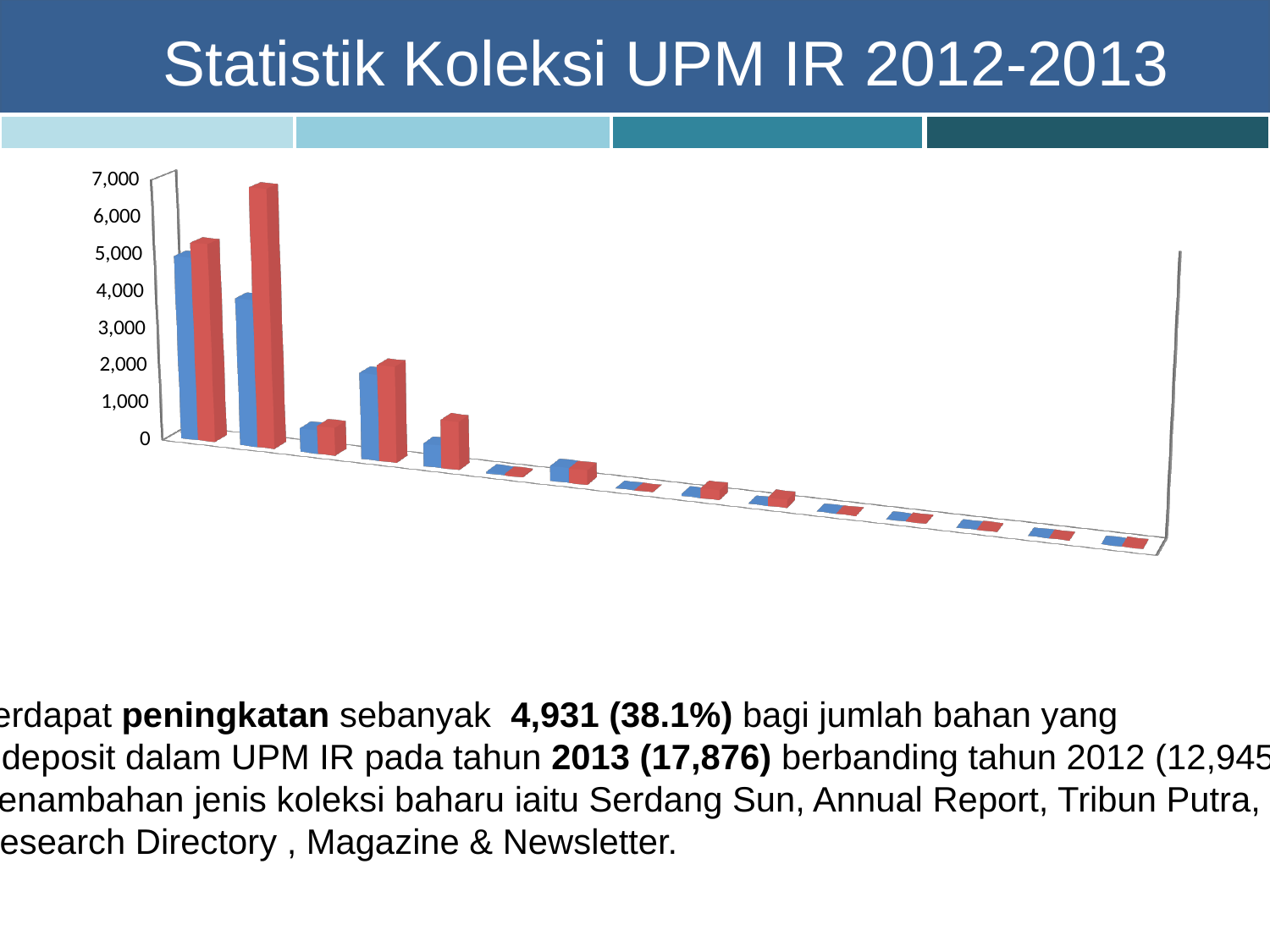

Statistik Koleksi UPM IR 2012-2013

[unsupported chart]

Terdapat peningkatan sebanyak  4,931 (38.1%) bagi jumlah bahan yang
dideposit dalam UPM IR pada tahun 2013 (17,876) berbanding tahun 2012 (12,945).
Penambahan jenis koleksi baharu iaitu Serdang Sun, Annual Report, Tribun Putra,
Research Directory , Magazine & Newsletter.